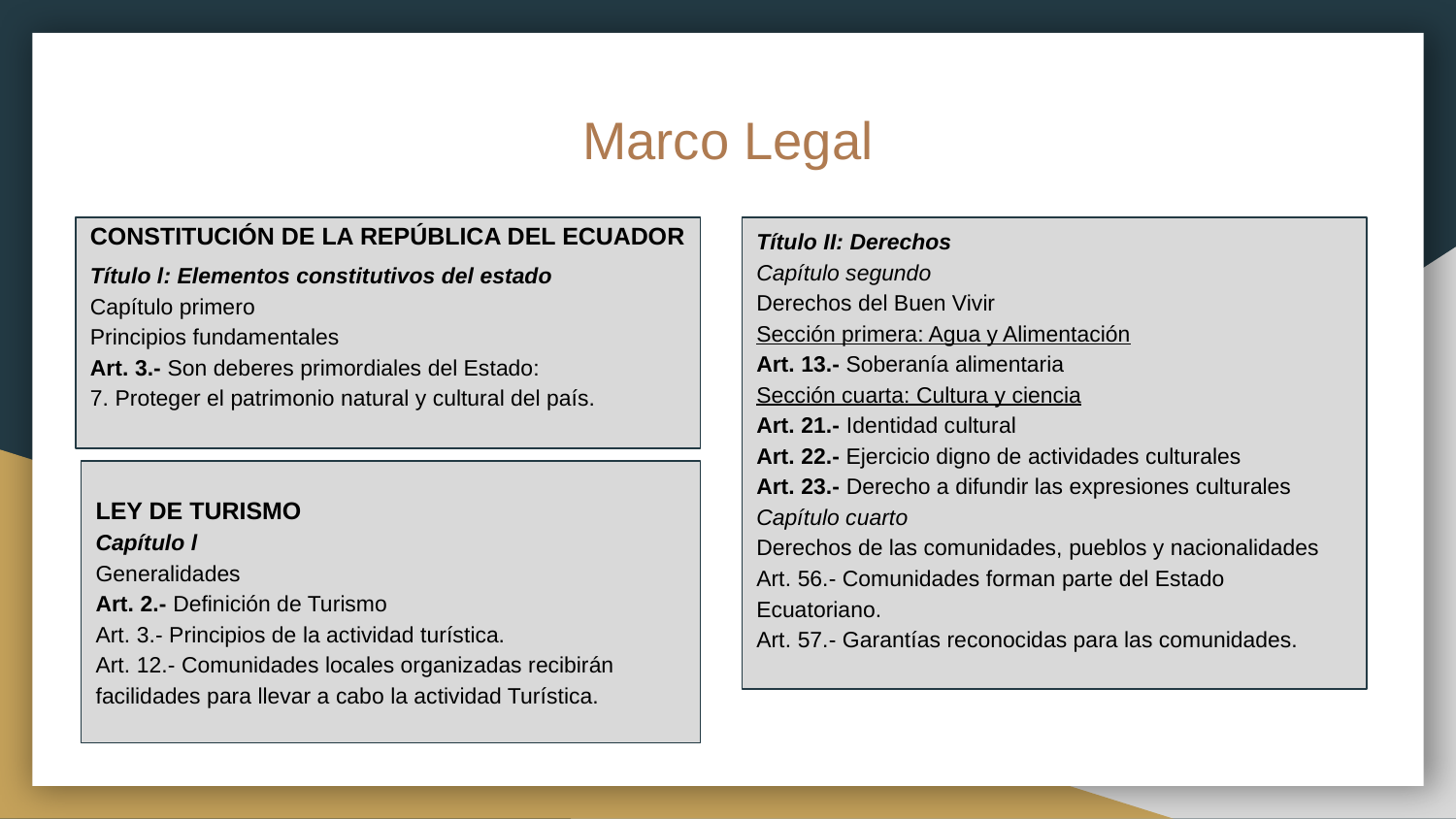

# Marco Legal
CONSTITUCIÓN DE LA REPÚBLICA DEL ECUADOR
Título l: Elementos constitutivos del estado
Capítulo primero
Principios fundamentales
Art. 3.- Son deberes primordiales del Estado:
7. Proteger el patrimonio natural y cultural del país.

Título II: Derechos
Capítulo segundo
Derechos del Buen Vivir
Sección primera: Agua y Alimentación
Art. 13.- Soberanía alimentaria
Sección cuarta: Cultura y ciencia
Art. 21.- Identidad cultural
Art. 22.- Ejercicio digno de actividades culturales
Art. 23.- Derecho a difundir las expresiones culturales
Capítulo cuarto
Derechos de las comunidades, pueblos y nacionalidades
Art. 56.- Comunidades forman parte del Estado Ecuatoriano.
Art. 57.- Garantías reconocidas para las comunidades.

LEY DE TURISMO
Capítulo l
Generalidades
Art. 2.- Definición de Turismo
Art. 3.- Principios de la actividad turística.
Art. 12.- Comunidades locales organizadas recibirán facilidades para llevar a cabo la actividad Turística.